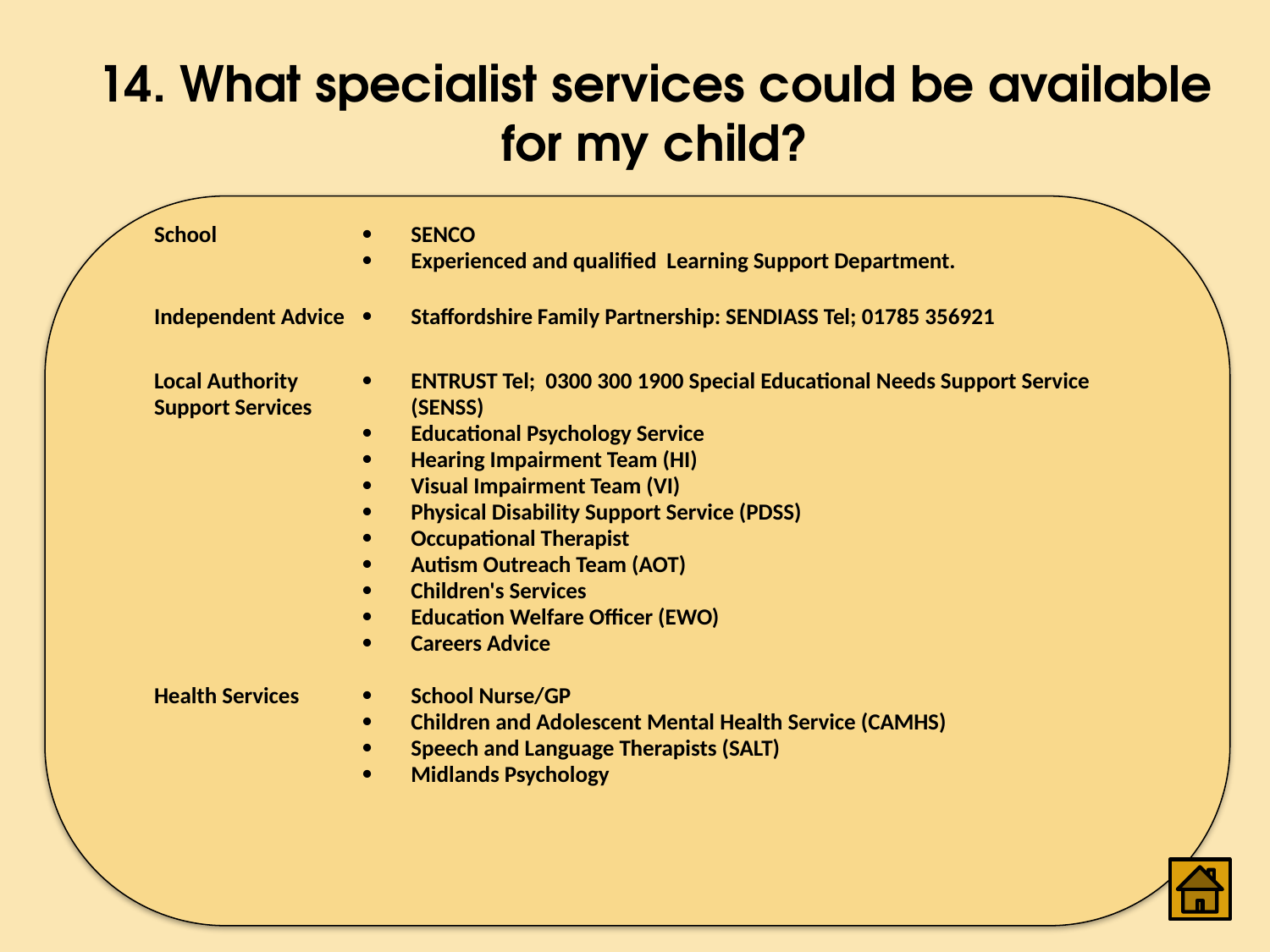

# 14. What specialist services could be available for my child?

| School | SENCO Experienced and qualified Learning Support Department. |
| --- | --- |
| Independent Advice | Staffordshire Family Partnership: SENDIASS Tel; 01785 356921 |
| Local Authority Support Services | ENTRUST Tel; 0300 300 1900 Special Educational Needs Support Service (SENSS) Educational Psychology Service Hearing Impairment Team (HI) Visual Impairment Team (VI) Physical Disability Support Service (PDSS) Occupational Therapist Autism Outreach Team (AOT) Children's Services Education Welfare Officer (EWO) Careers Advice |
| Health Services | School Nurse/GP Children and Adolescent Mental Health Service (CAMHS) Speech and Language Therapists (SALT) Midlands Psychology |